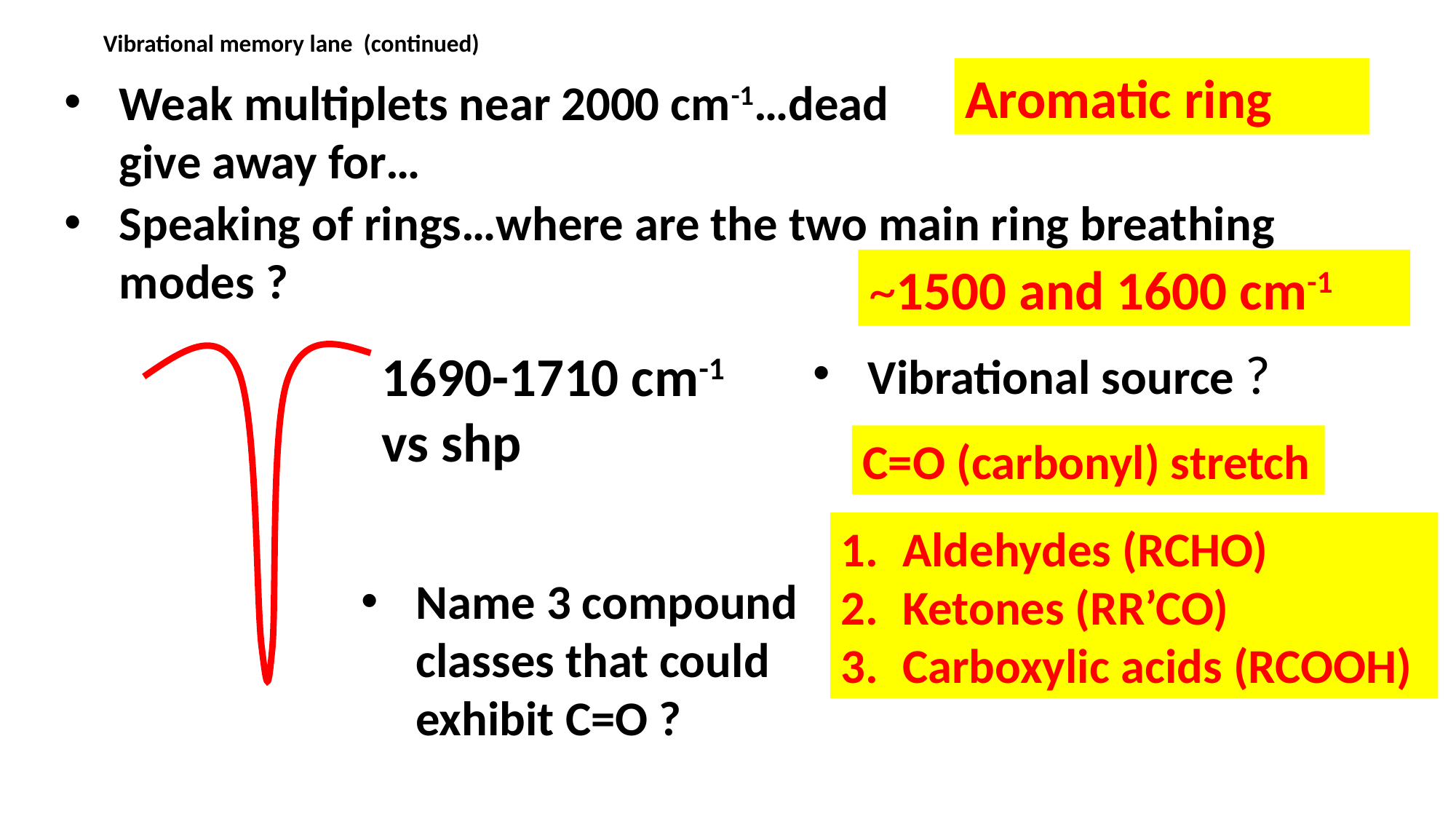

Vibrational memory lane  (continued)
Aromatic ring
Weak multiplets near 2000 cm-1…dead give away for…
Speaking of rings…where are the two main ring breathing modes ?
~1500 and 1600 cm-1
Vibrational source ?
1690-1710 cm-1
vs shp

C=O (carbonyl) stretch
Aldehydes (RCHO)
Ketones (RR’CO)
Carboxylic acids (RCOOH)
Name 3 compound
     classes that could
     exhibit C=O ?